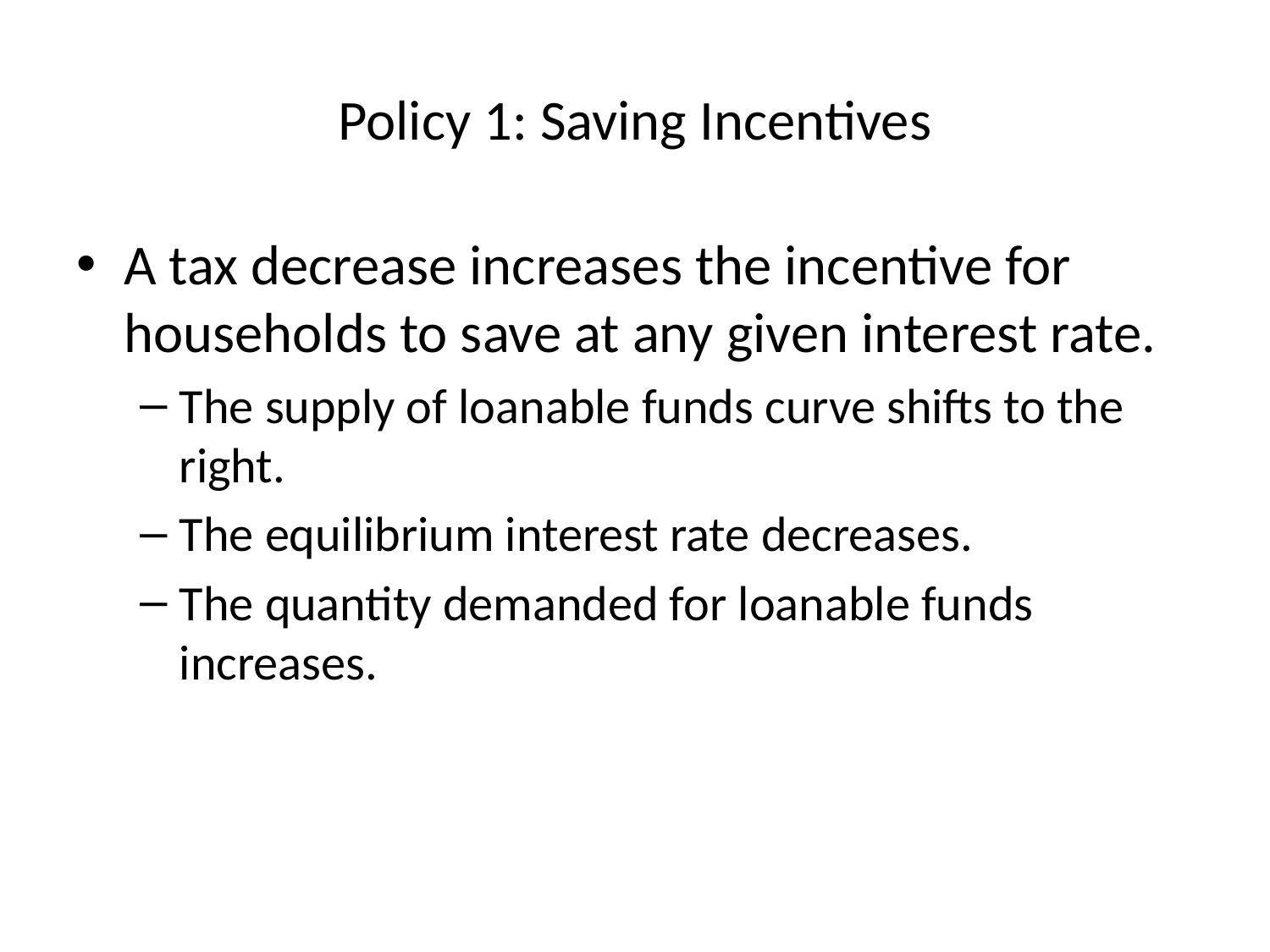

# Policy 1: Saving Incentives
A tax decrease increases the incentive for households to save at any given interest rate.
The supply of loanable funds curve shifts to the right.
The equilibrium interest rate decreases.
The quantity demanded for loanable funds increases.